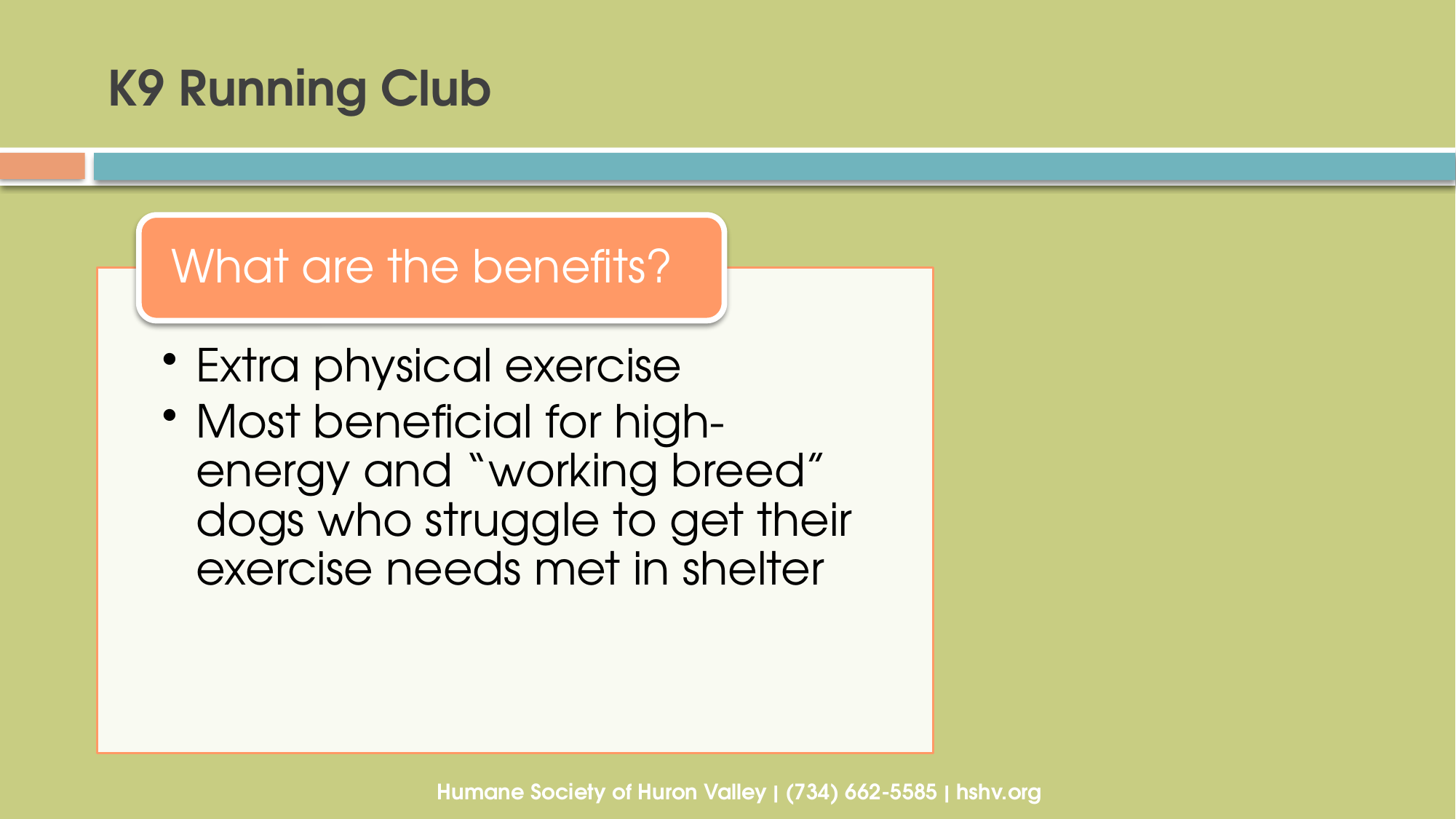

# K9 Running Club
Extra physical exercise
Most beneficial for high-energy and “working breed” dogs who struggle to get their exercise needs met in shelter

What are the benefits?